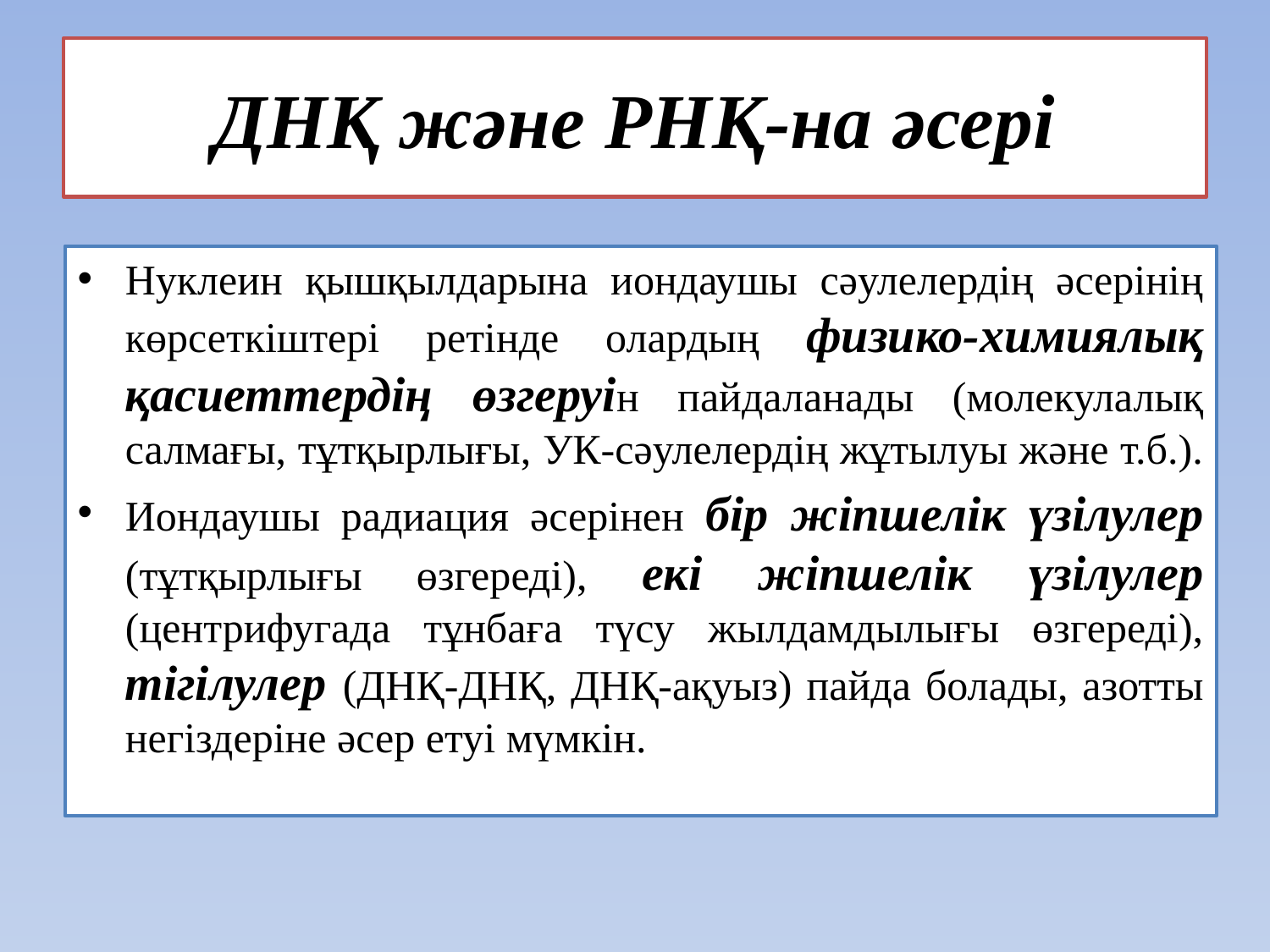

# ДНҚ және РНҚ-на әсері
Нуклеин қышқылдарына иондаушы сәулелердің әсерінің көрсеткіштері ретінде олардың физико-химиялық қасиеттердің өзгеруін пайдаланады (молекулалық салмағы, тұтқырлығы, УК-сәулелердің жұтылуы және т.б.).
Иондаушы радиация әсерінен бір жіпшелік үзілулер (тұтқырлығы өзгереді), екі жіпшелік үзілулер (центрифугада тұнбаға түсу жылдамдылығы өзгереді), тігілулер (ДНҚ-ДНҚ, ДНҚ-ақуыз) пайда болады, азотты негіздеріне әсер етуі мүмкін.